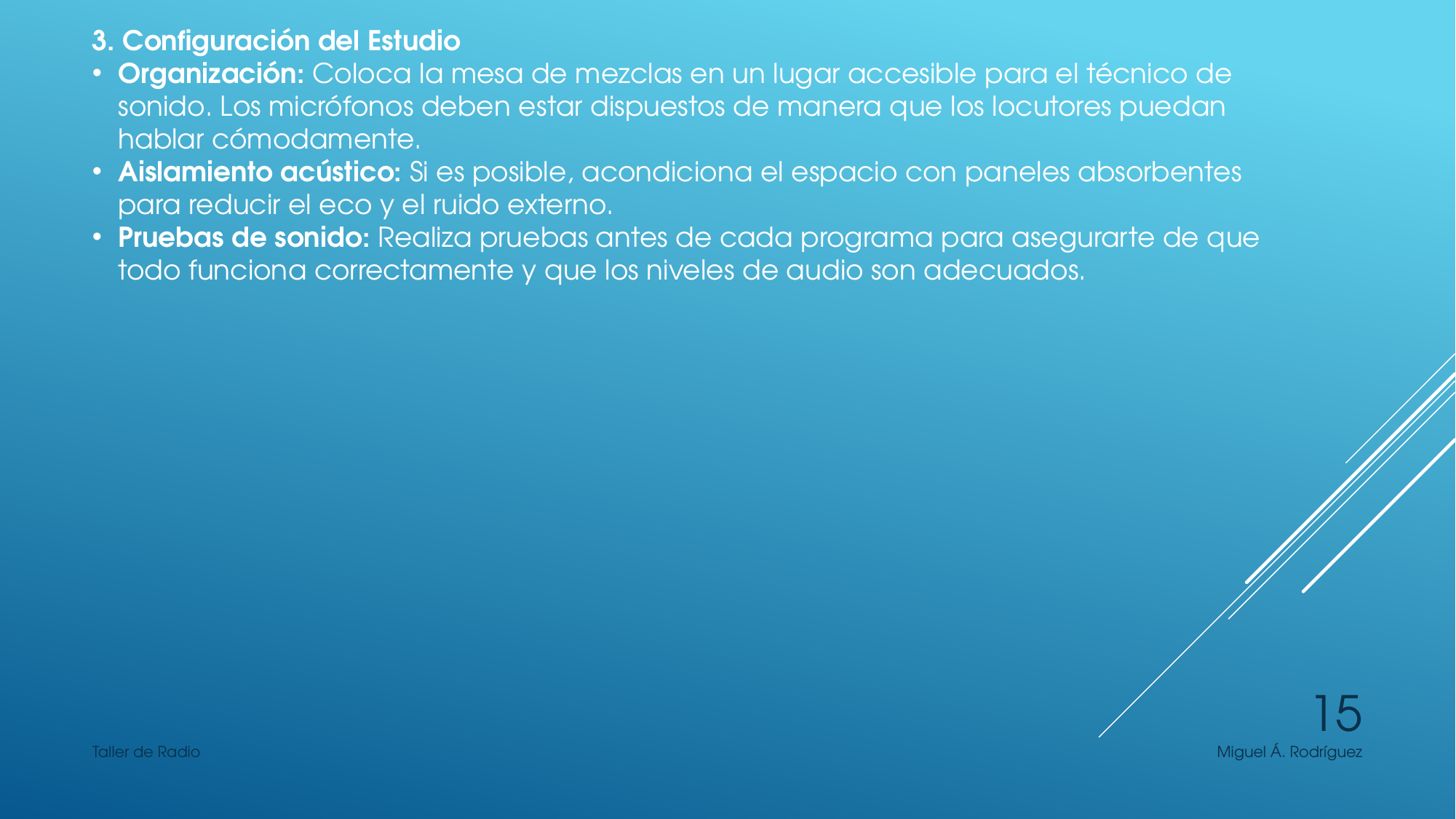

3. Configuración del Estudio
Organización: Coloca la mesa de mezclas en un lugar accesible para el técnico de sonido. Los micrófonos deben estar dispuestos de manera que los locutores puedan hablar cómodamente.
Aislamiento acústico: Si es posible, acondiciona el espacio con paneles absorbentes para reducir el eco y el ruido externo.
Pruebas de sonido: Realiza pruebas antes de cada programa para asegurarte de que todo funciona correctamente y que los niveles de audio son adecuados.
15
Taller de Radio
Miguel Á. Rodríguez